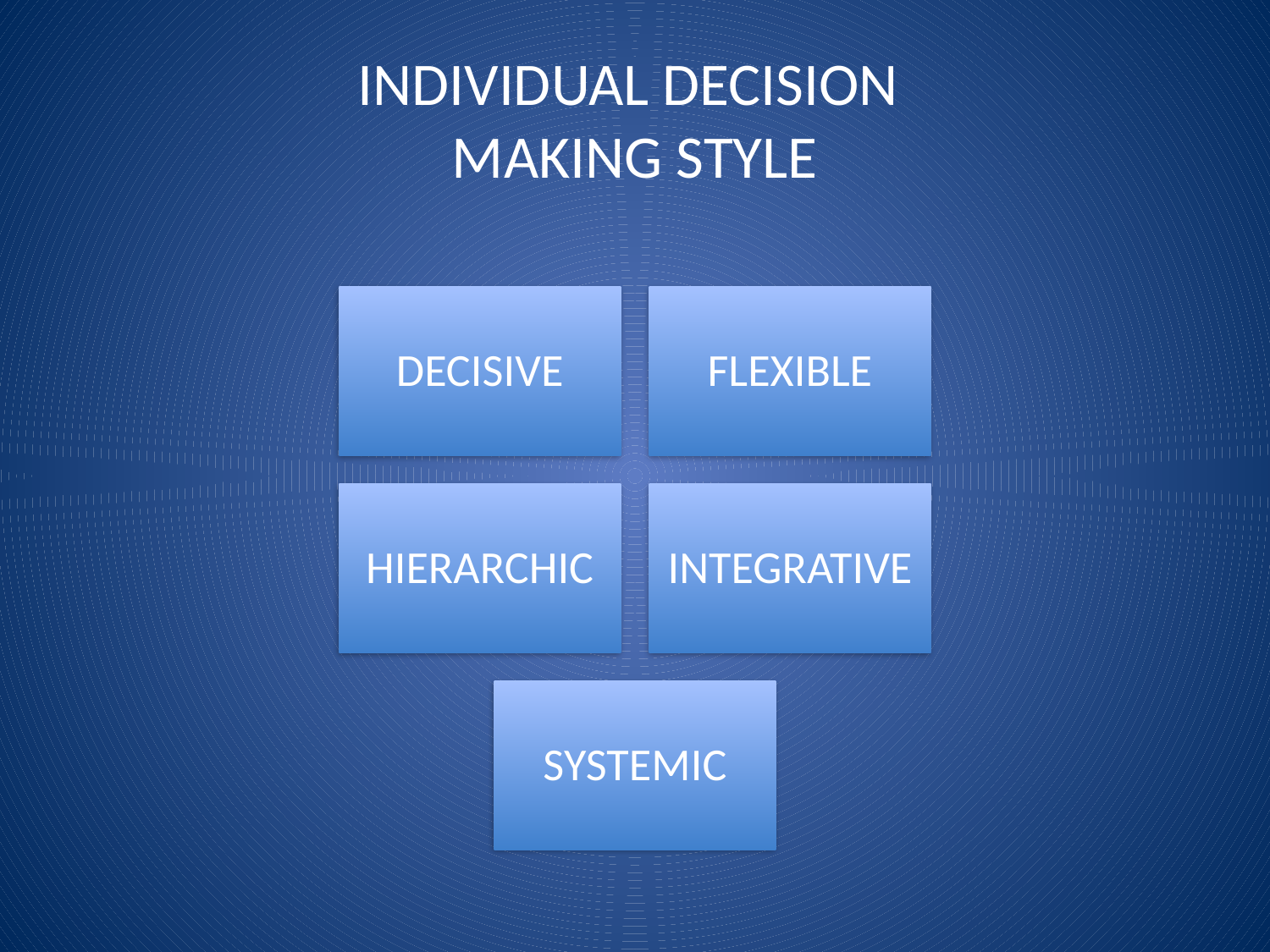

# INDIVIDUAL DECISION MAKING STYLE

DECISIVE
FLEXIBLE
HIERARCHIC
INTEGRATIVE
SYSTEMIC